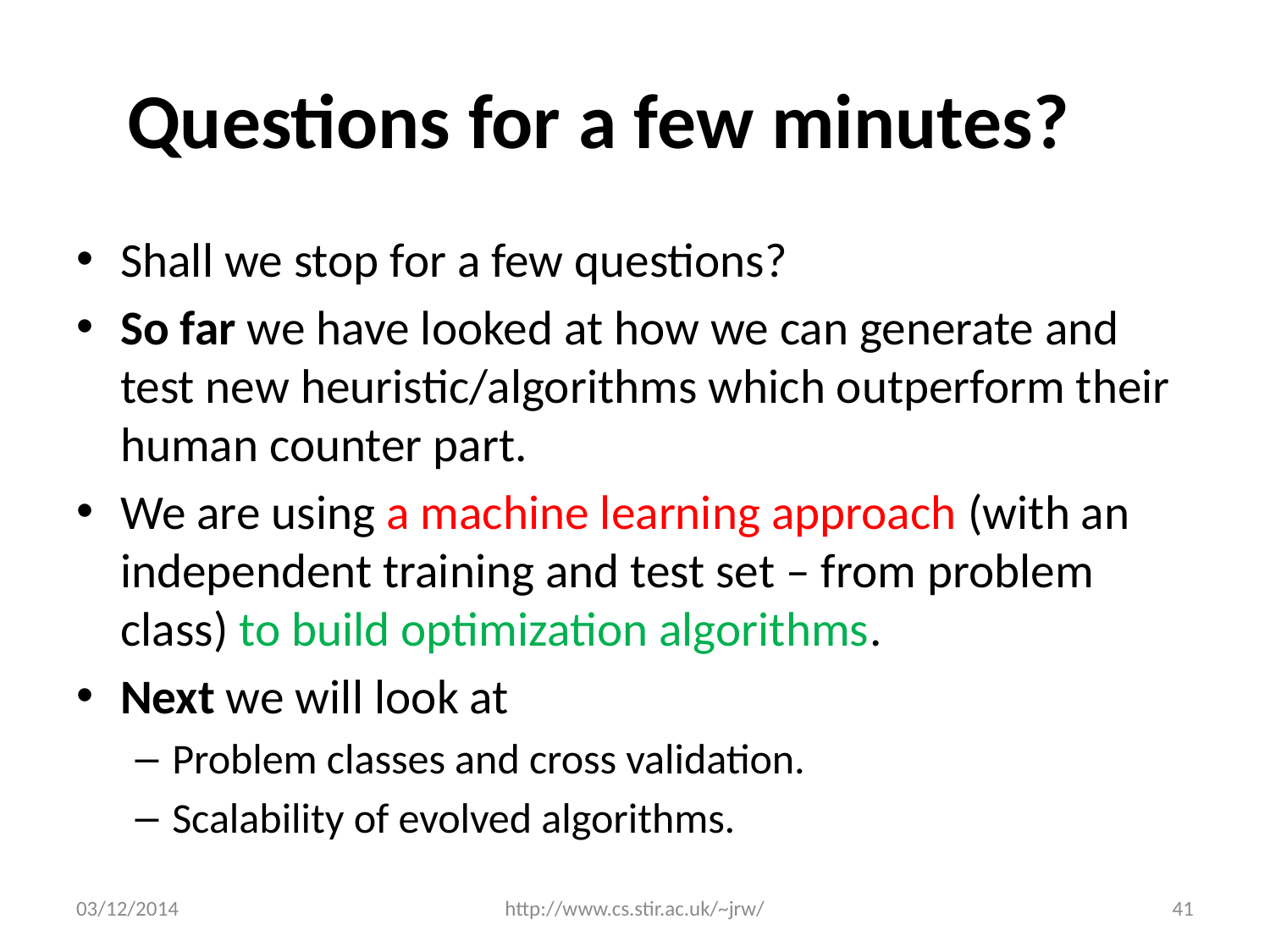

# Questions for a few minutes?
Shall we stop for a few questions?
So far we have looked at how we can generate and test new heuristic/algorithms which outperform their human counter part.
We are using a machine learning approach (with an independent training and test set – from problem class) to build optimization algorithms.
Next we will look at
Problem classes and cross validation.
Scalability of evolved algorithms.

03/12/2014
http://www.cs.stir.ac.uk/~jrw/
41